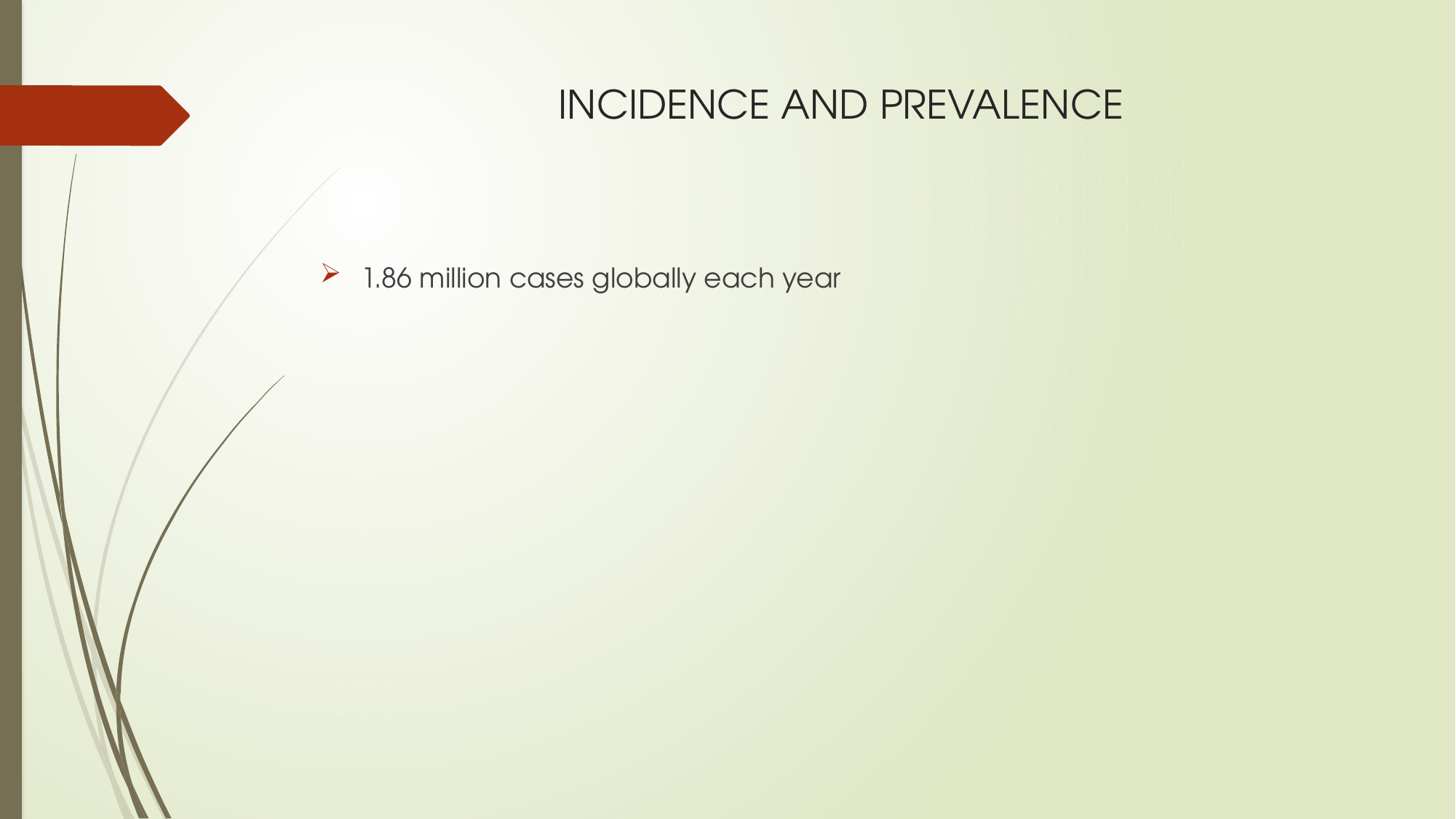

# INCIDENCE AND PREVALENCE
1.86 million cases globally each year